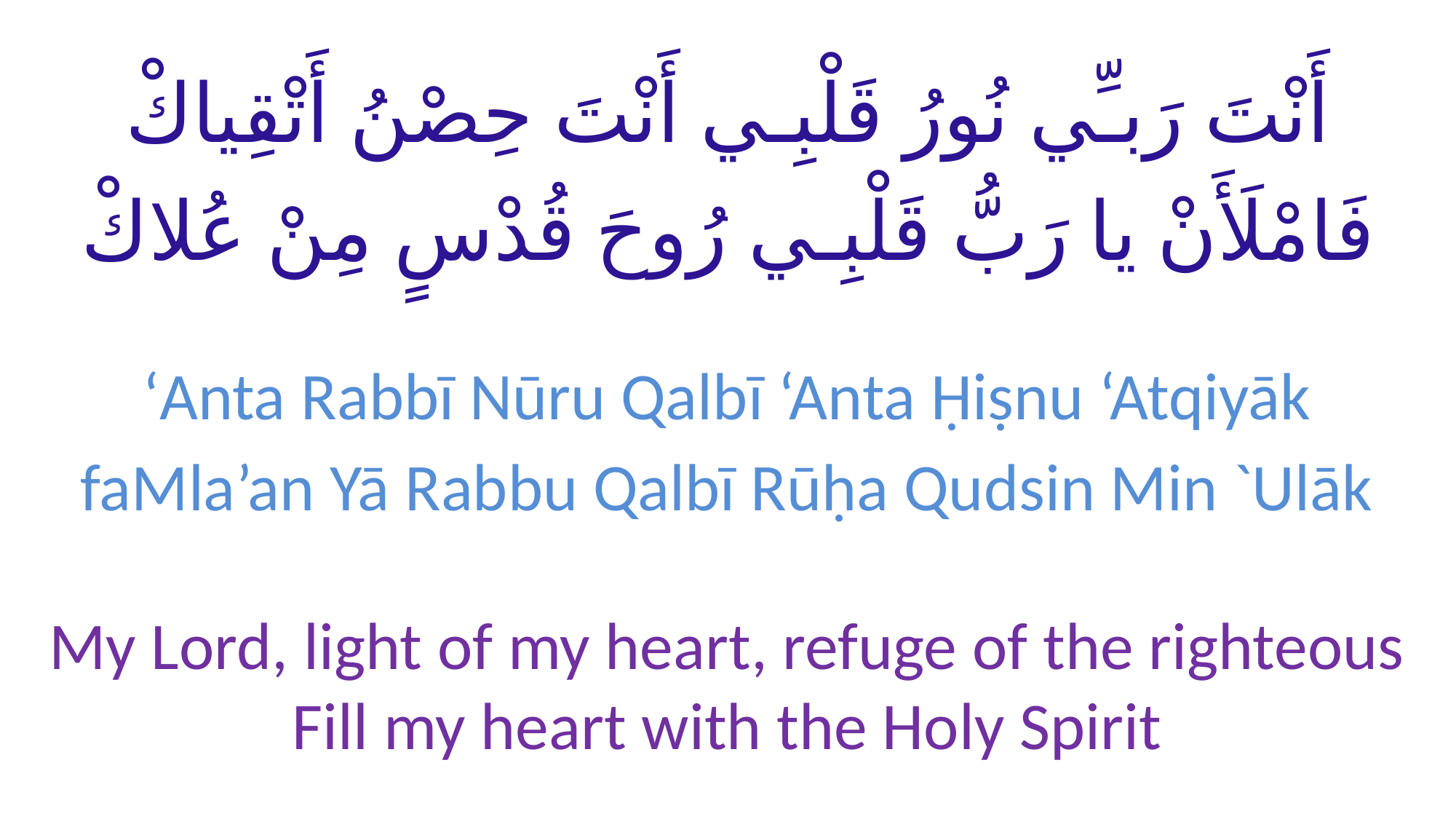

# أَنْتَ رَبـِّي نُورُ قَلْبِـي أَنْتَ حِصْنُ أَتْقِياكْ فَامْلَأَنْ يا رَبُّ قَلْبِـي رُوحَ قُدْسٍ مِنْ عُلاكْ
‘Anta Rabbī Nūru Qalbī ‘Anta Ḥiṣnu ‘Atqiyāk
faMla’an Yā Rabbu Qalbī Rūḥa Qudsin Min `Ulāk
My Lord, light of my heart, refuge of the righteous
Fill my heart with the Holy Spirit